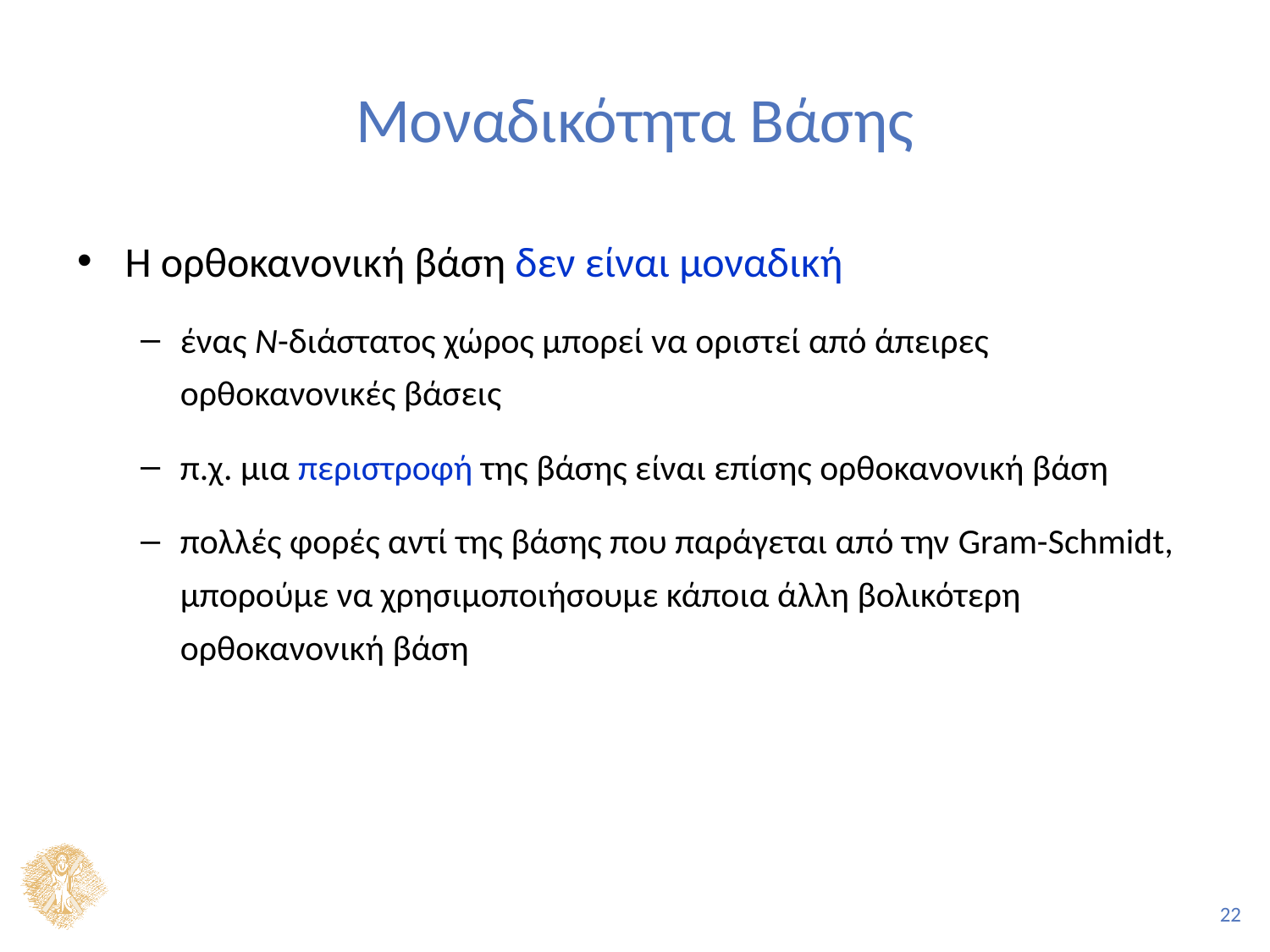

# Μοναδικότητα Βάσης
Η ορθοκανονική βάση δεν είναι μοναδική
ένας Ν-διάστατος χώρος μπορεί να οριστεί από άπειρες ορθοκανονικές βάσεις
π.χ. μια περιστροφή της βάσης είναι επίσης ορθοκανονική βάση
πολλές φορές αντί της βάσης που παράγεται από την Gram-Schmidt, μπορούμε να χρησιμοποιήσουμε κάποια άλλη βολικότερη ορθοκανονική βάση